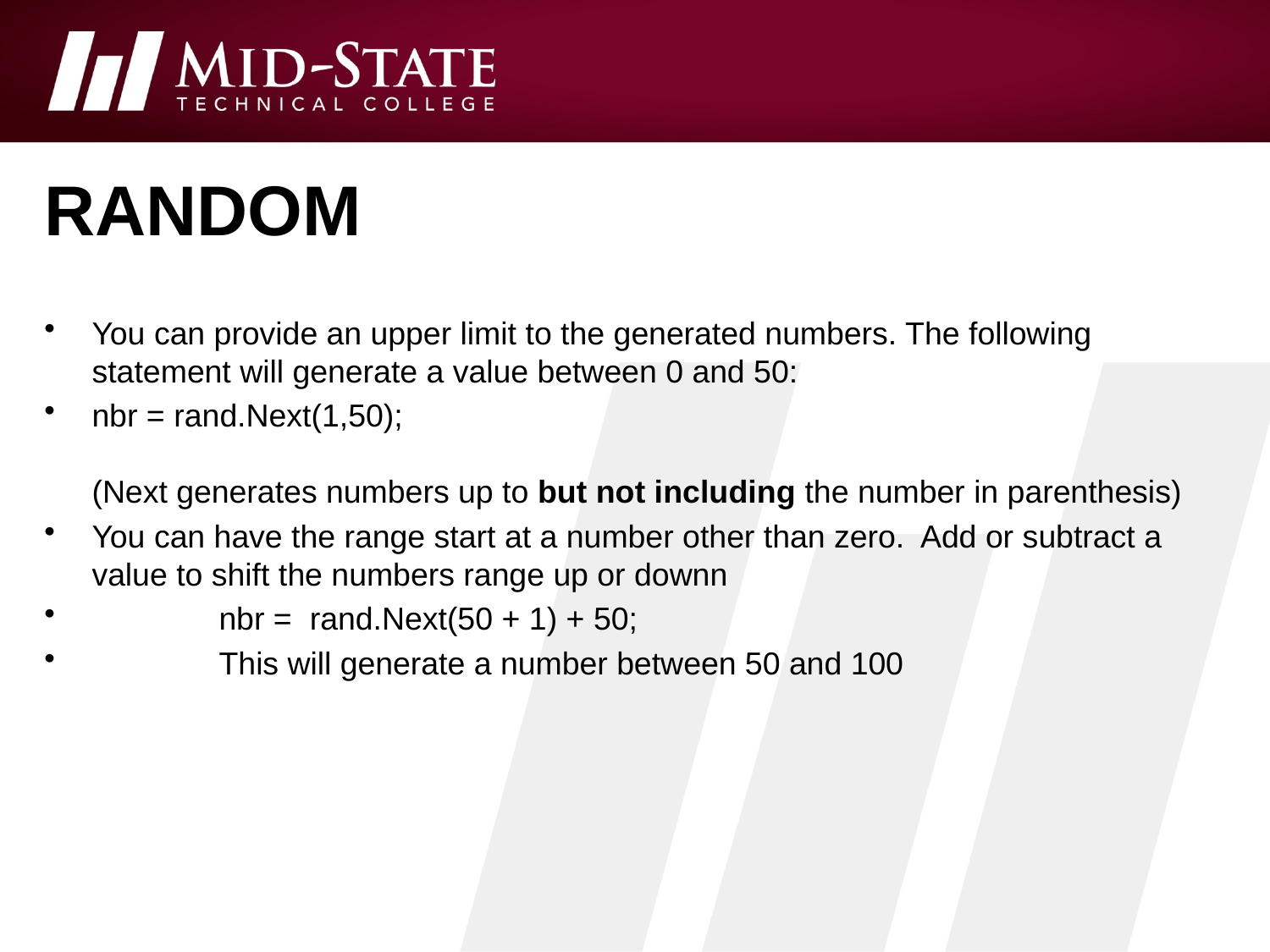

# random
You can provide an upper limit to the generated numbers. The following statement will generate a value between 0 and 50:
nbr = rand.Next(1,50);
(Next generates numbers up to but not including the number in parenthesis)
You can have the range start at a number other than zero.  Add or subtract a value to shift the numbers range up or downn
	nbr =  rand.Next(50 + 1) + 50;
 	This will generate a number between 50 and 100